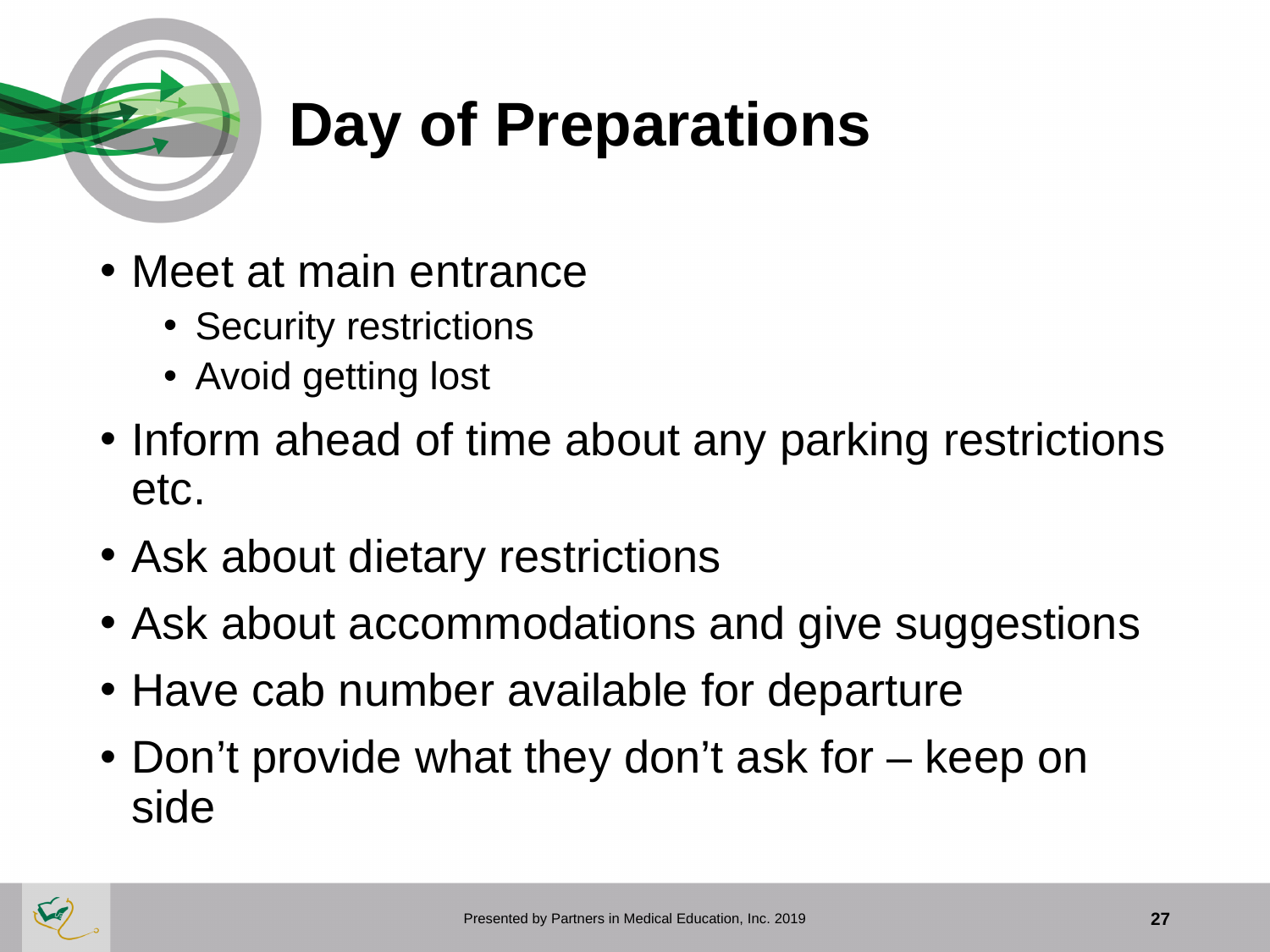

# Day of Preparations
Meet at main entrance
Security restrictions
Avoid getting lost
Inform ahead of time about any parking restrictions etc.
Ask about dietary restrictions
Ask about accommodations and give suggestions
Have cab number available for departure
Don’t provide what they don’t ask for – keep on side

Presented by Partners in Medical Education, Inc. 2019
27